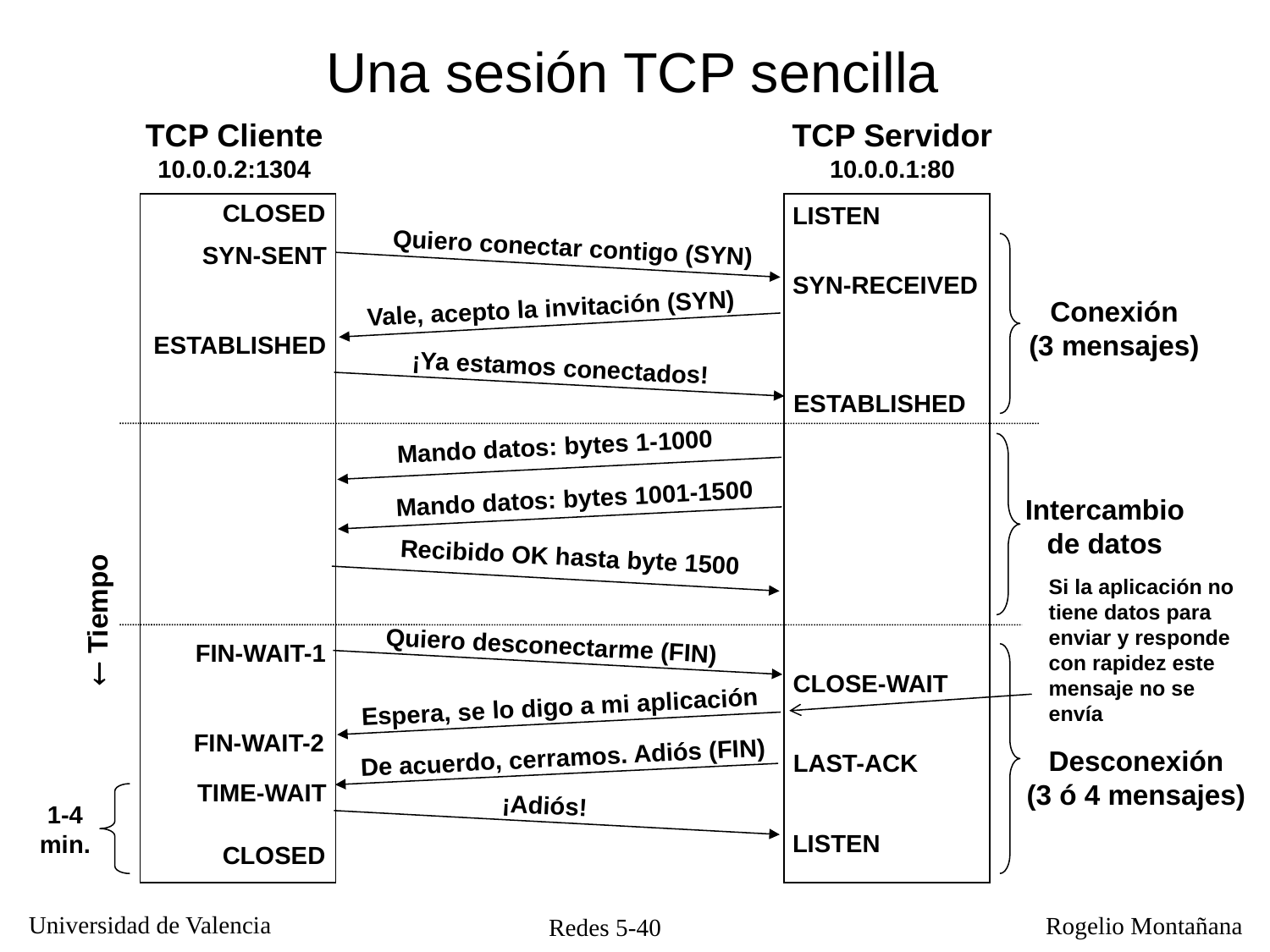

Una sesión TCP sencilla
TCP Cliente
10.0.0.2:1304
TCP Servidor
10.0.0.1:80
CLOSED

LISTEN

Quiero conectar contigo (SYN)
SYN-SENT

SYN-RECEIVED

Vale, acepto la invitación (SYN)
Conexión
(3 mensajes)
ESTABLISHED

¡Ya estamos conectados!
ESTABLISHED

Mando datos: bytes 1-1000

Mando datos: bytes 1001-1500
Intercambio de datos

Recibido OK hasta byte 1500
Si la aplicación no tiene datos para enviar y responde con rapidez este mensaje no se envía

← Tiempo
Quiero desconectarme (FIN)

FIN-WAIT-1

CLOSE-WAIT

Espera, se lo digo a mi aplicación
FIN-WAIT-2

De acuerdo, cerramos. Adiós (FIN)
Desconexión
(3 ó 4 mensajes)
LAST-ACK
TIME-WAIT

¡Adiós!
1-4
min.
LISTEN

CLOSED